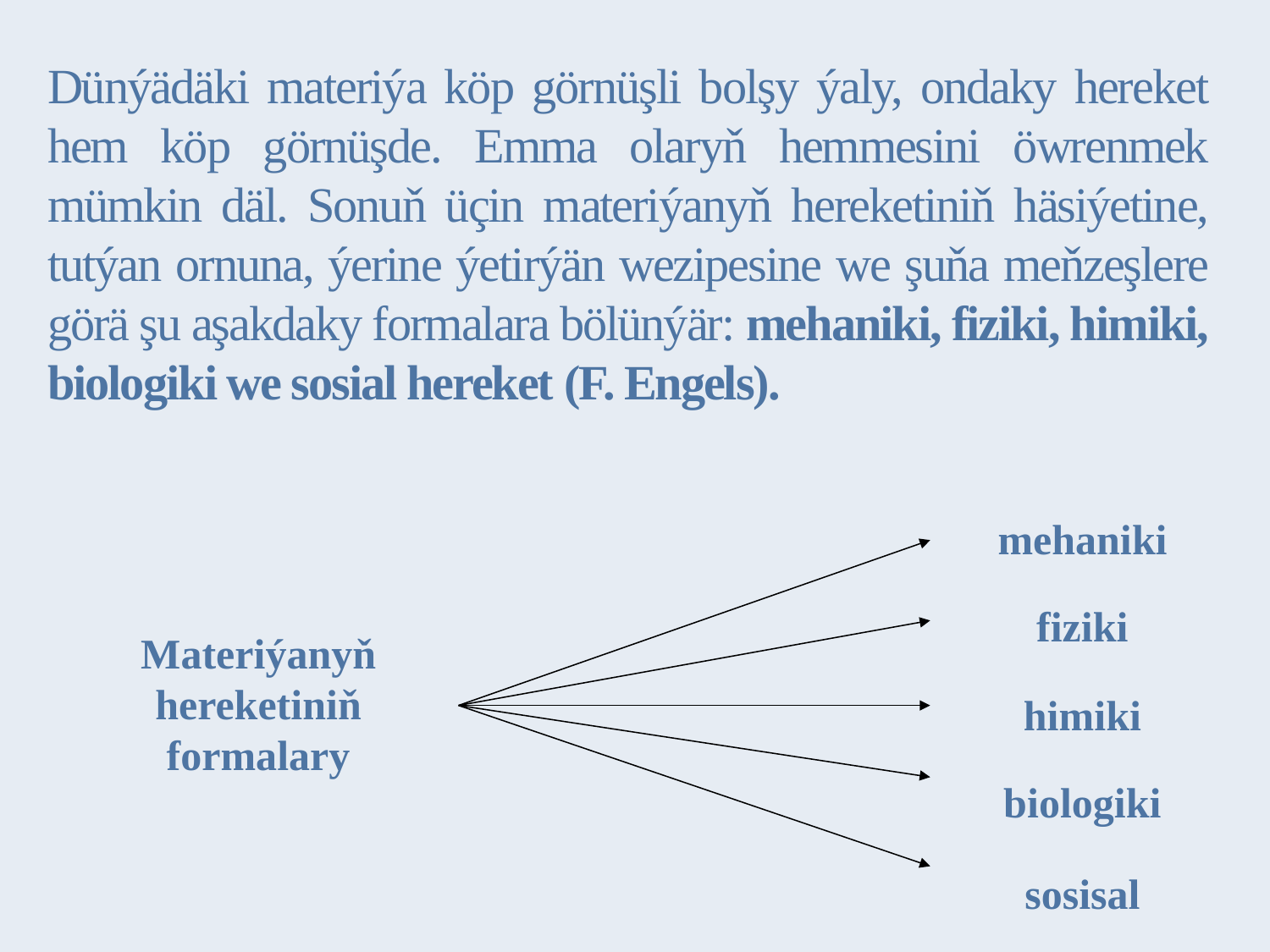

Dünýädäki materiýa köp görnüşli bolşy ýaly, ondaky hereket hem köp görnüşde. Emma olaryň hemmesini öwrenmek mümkin däl. Sonuň üçin materiýanyň hereketiniň häsiýetine, tutýan ornuna, ýerine ýetirýän wezipesine we şuňa meňzeşlere görä şu aşakdaky formalara bölünýär: mehaniki, fiziki, himiki, biologiki we sosial hereket (F. Engels).
mehaniki
fiziki
himiki
biologiki
sosisal
Materiýanyň
hereketiniň
formalary